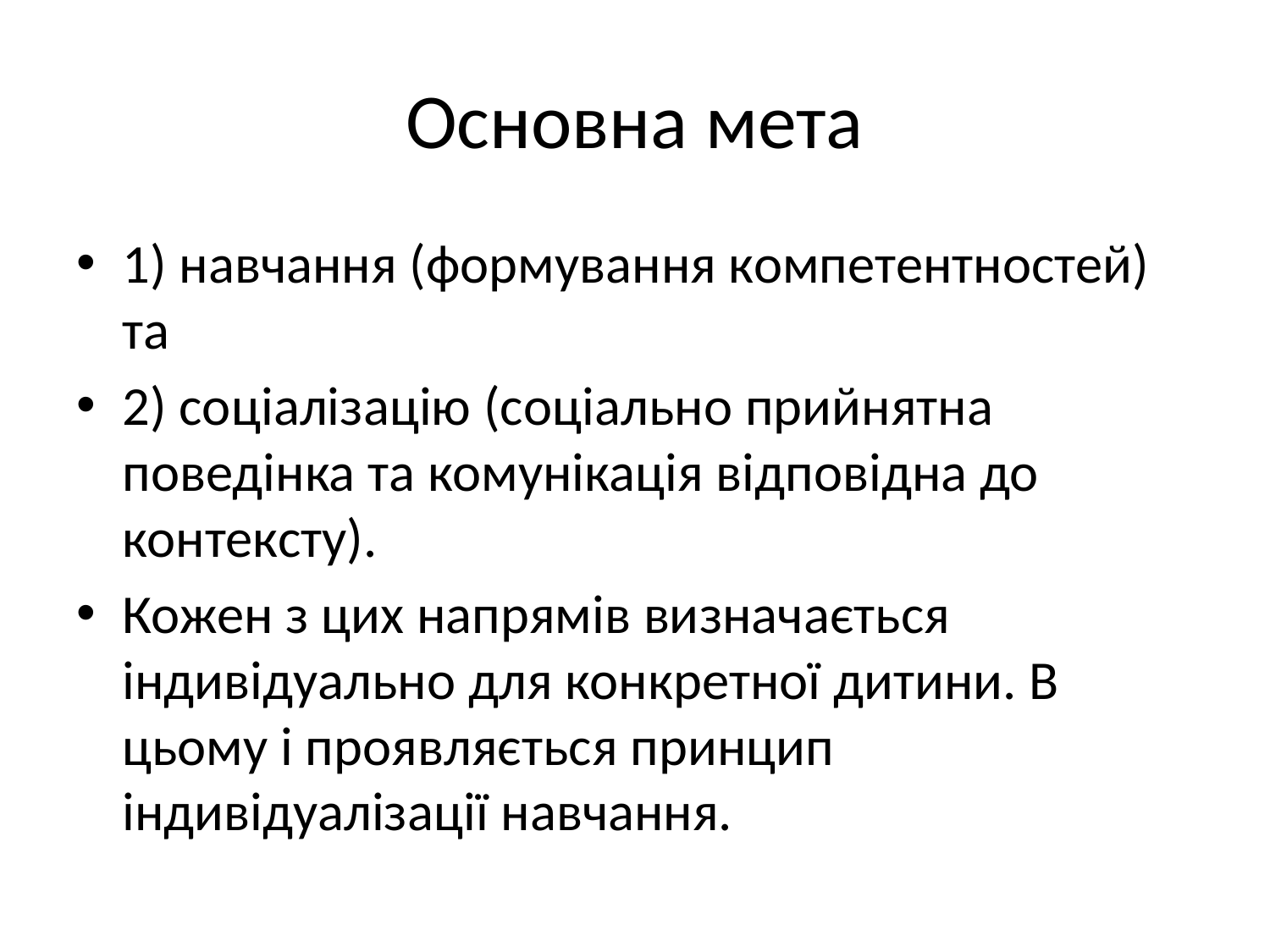

# Основна мета
1) навчання (формування компетентностей) та
2) соціалізацію (соціально прийнятна поведінка та комунікація відповідна до контексту).
Кожен з цих напрямів визначається індивідуально для конкретної дитини. В цьому і проявляється принцип індивідуалізації навчання.